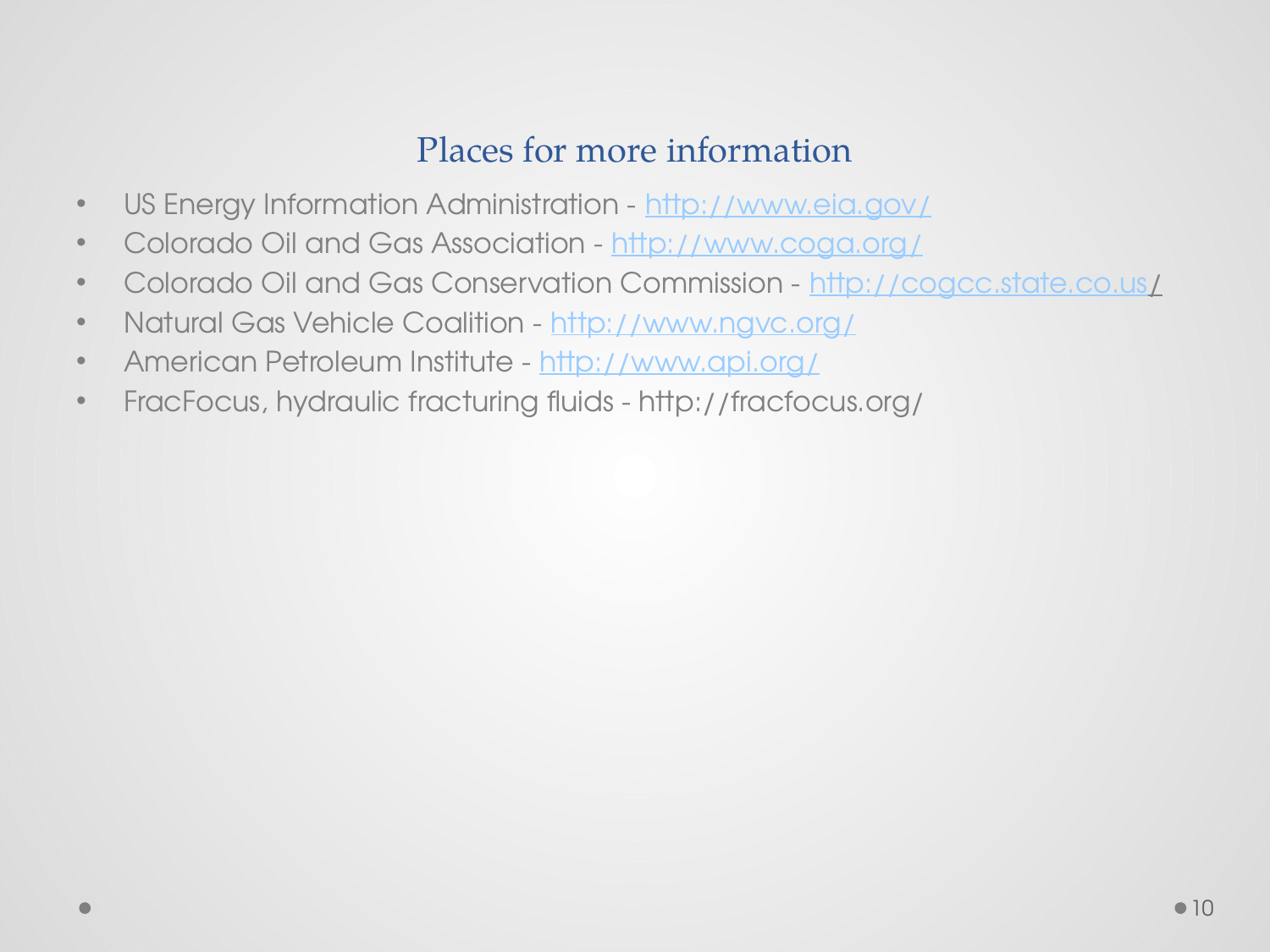

# Places for more information
US Energy Information Administration - http://www.eia.gov/
Colorado Oil and Gas Association - http://www.coga.org/
Colorado Oil and Gas Conservation Commission - http://cogcc.state.co.us/
Natural Gas Vehicle Coalition - http://www.ngvc.org/
American Petroleum Institute - http://www.api.org/
FracFocus, hydraulic fracturing fluids - http://fracfocus.org/

10